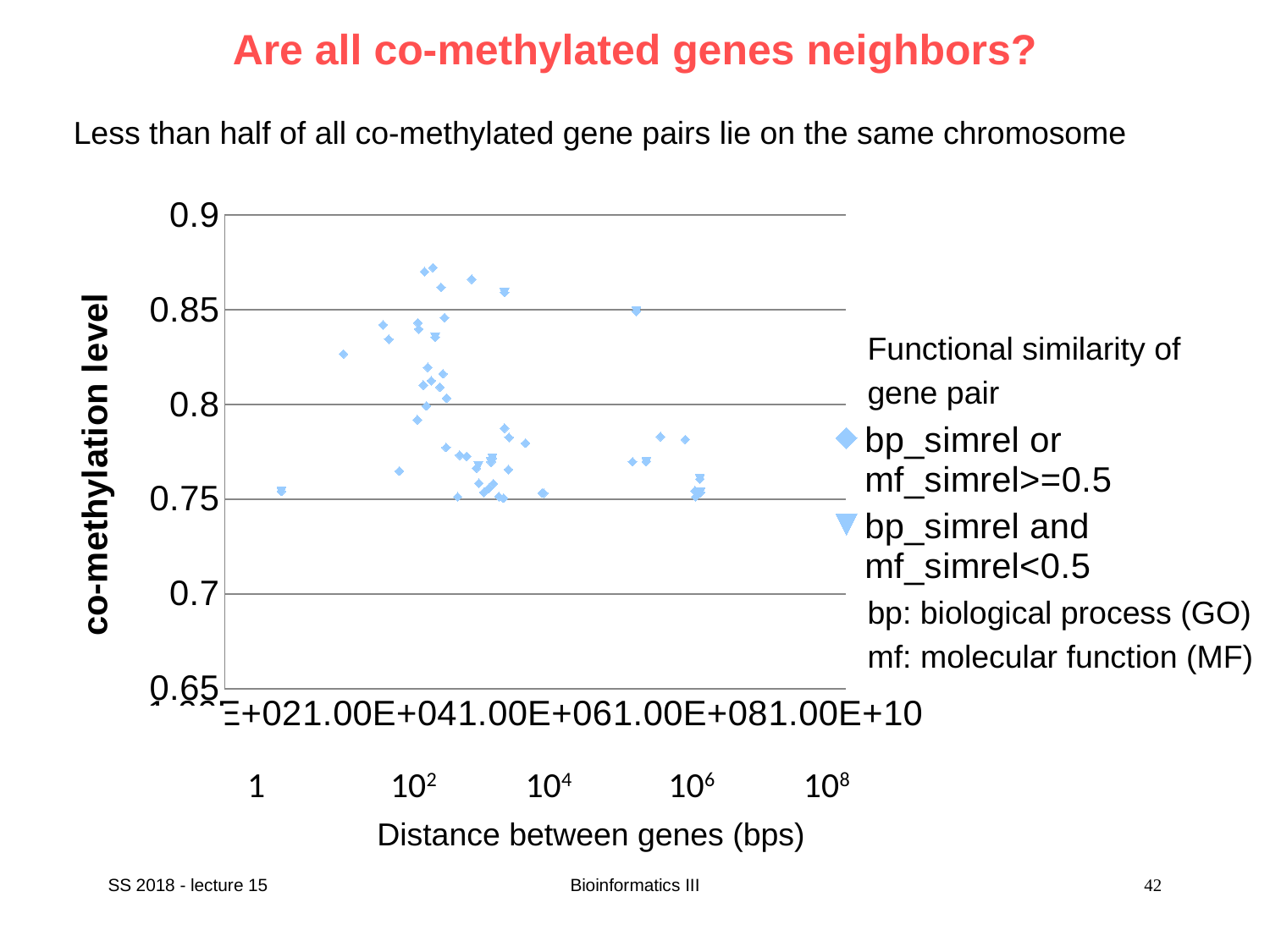

# Are all co-methylated genes neighbors?
Less than half of all co-methylated gene pairs lie on the same chromosome

### Chart

| Category |  |  |
|---|---|---|
Functional similarity of
gene pair

bp: biological process (GO)
mf: molecular function (MF)
1	  102 	   104 	     106 	      108
Distance between genes (bps)
SS 2018 - lecture 15
Bioinformatics III
42